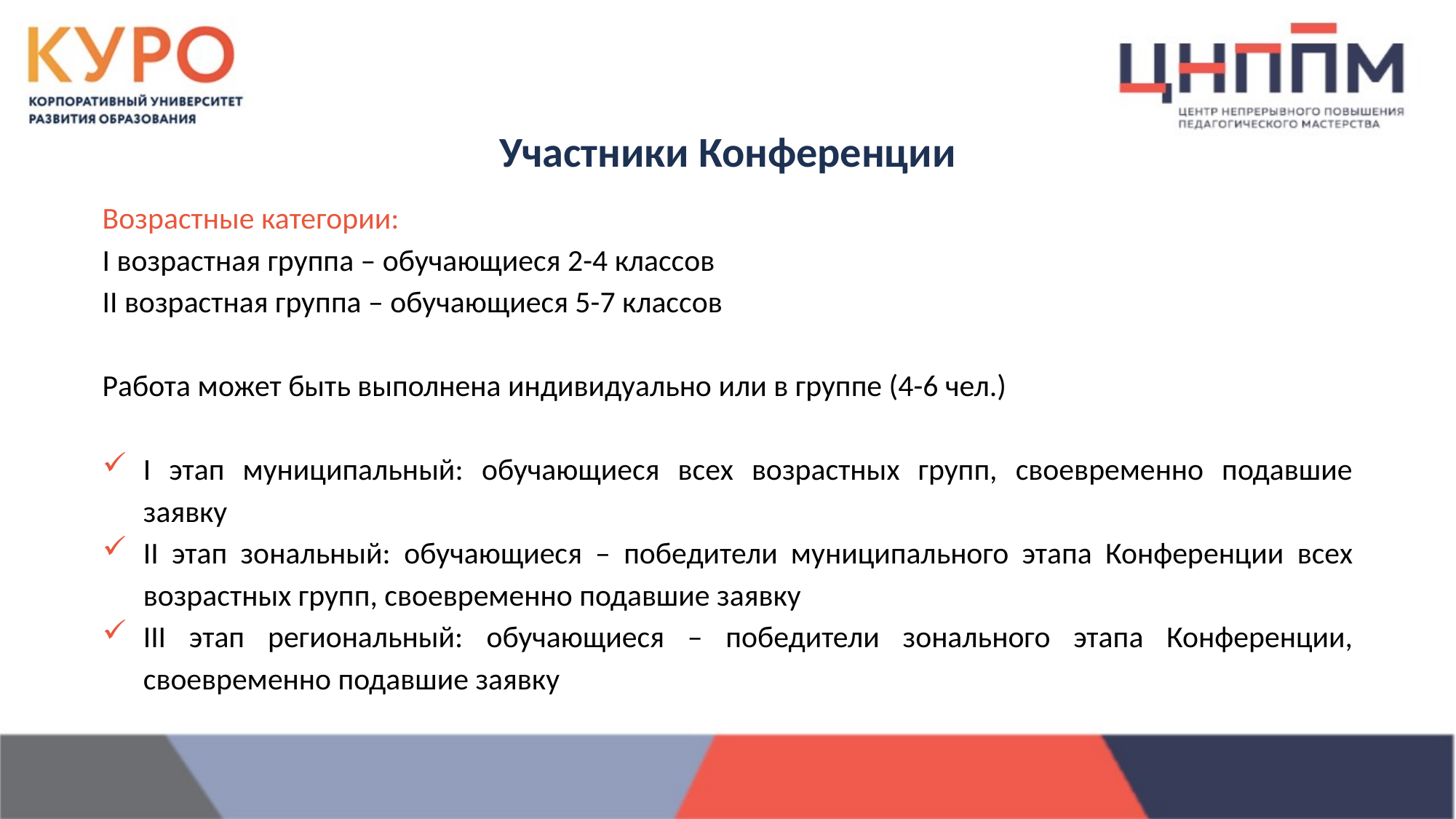

Участники Конференции
Возрастные категории:
I возрастная группа – обучающиеся 2-4 классов
II возрастная группа – обучающиеся 5-7 классов

Работа может быть выполнена индивидуально или в группе (4-6 чел.)

I этап муниципальный: обучающиеся всех возрастных групп, своевременно подавшие заявку
II этап зональный: обучающиеся – победители муниципального этапа Конференции всех возрастных групп, своевременно подавшие заявку
III этап региональный: обучающиеся – победители зонального этапа Конференции, своевременно подавшие заявку